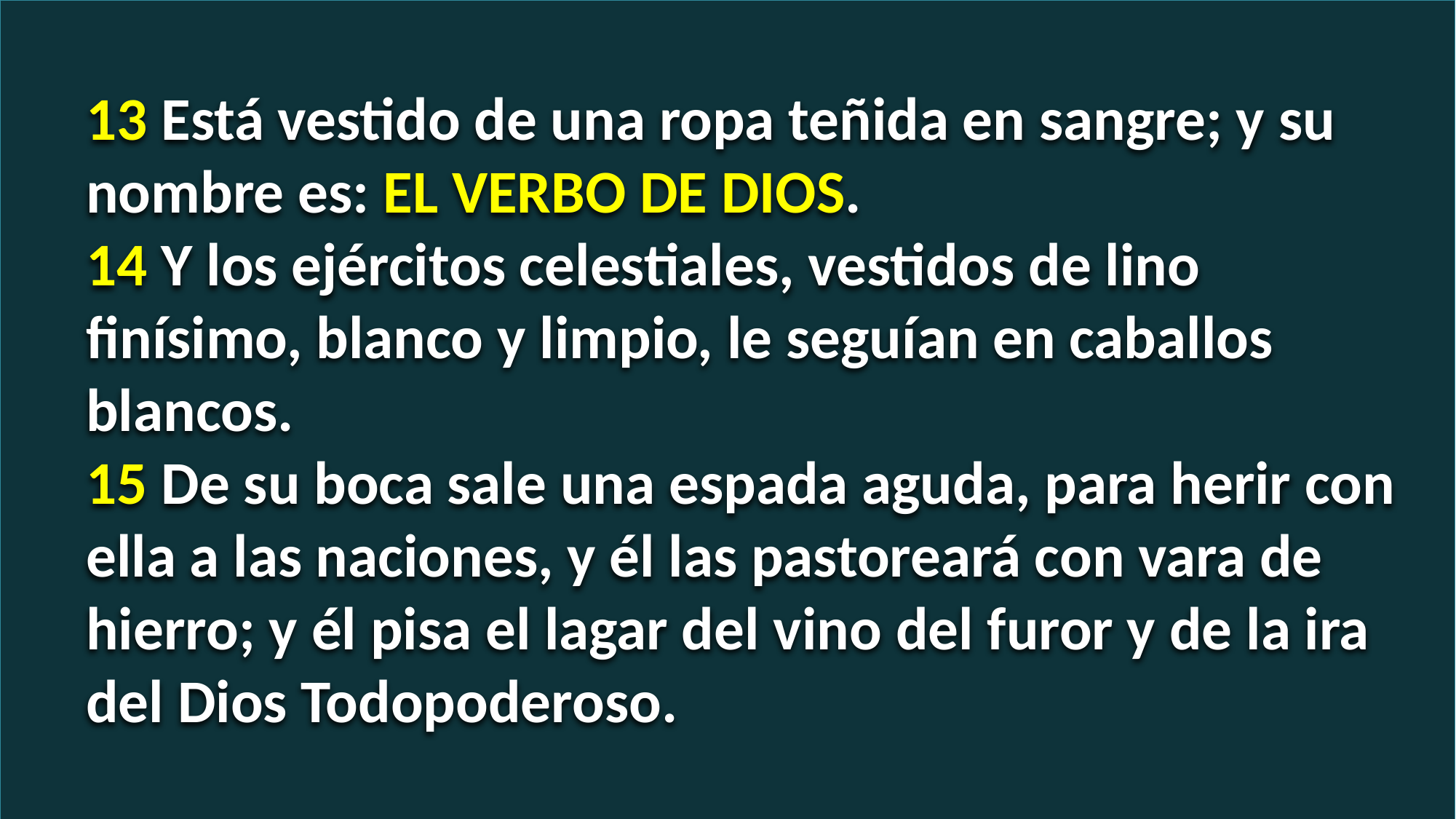

13 Está vestido de una ropa teñida en sangre; y su nombre es: EL VERBO DE DIOS.
14 Y los ejércitos celestiales, vestidos de lino finísimo, blanco y limpio, le seguían en caballos blancos.
15 De su boca sale una espada aguda, para herir con ella a las naciones, y él las pastoreará con vara de hierro; y él pisa el lagar del vino del furor y de la ira del Dios Todopoderoso.